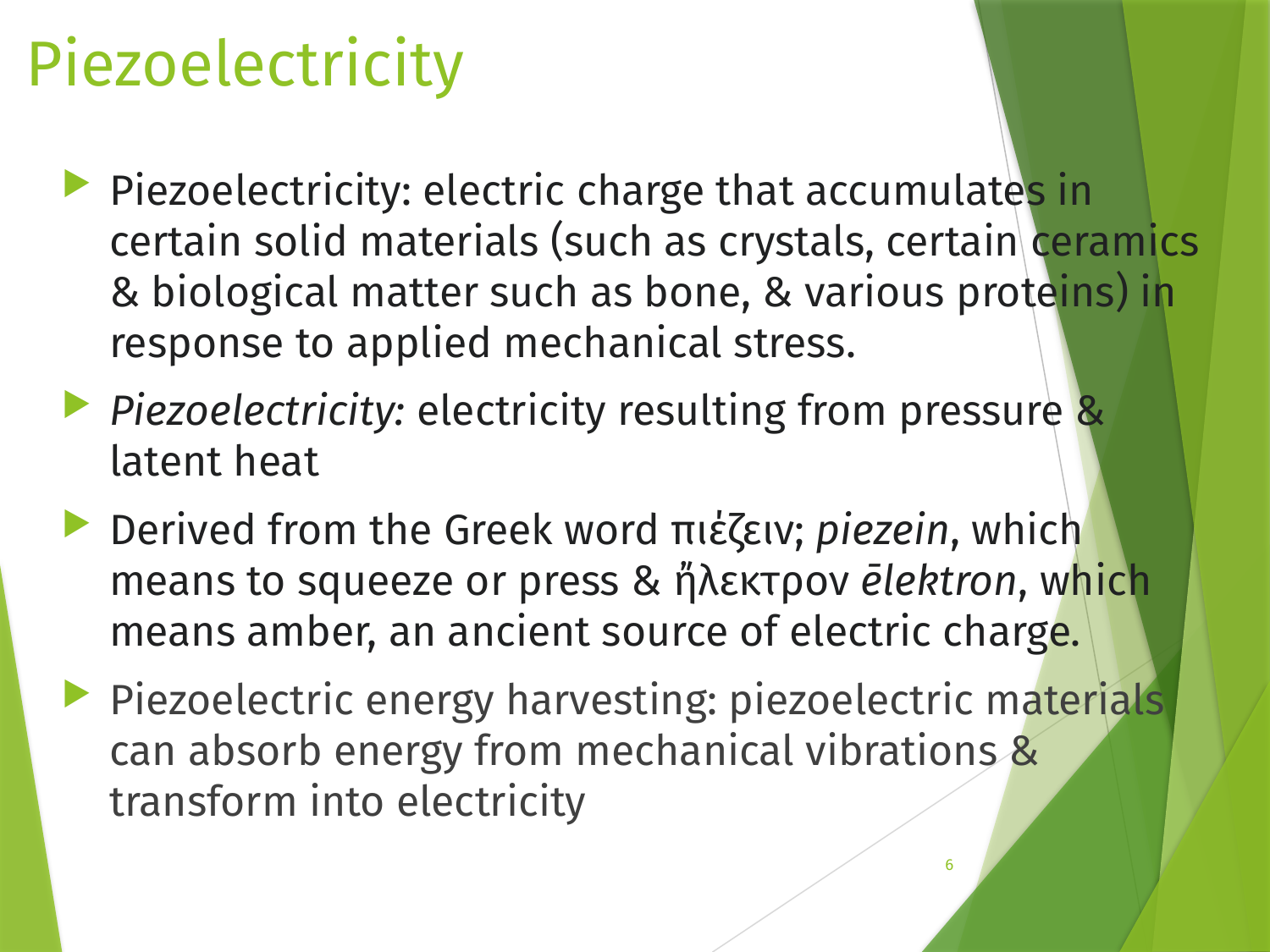

# Piezoelectricity
Piezoelectricity: electric charge that accumulates in certain solid materials (such as crystals, certain ceramics & biological matter such as bone, & various proteins) in response to applied mechanical stress.
Piezoelectricity: electricity resulting from pressure & latent heat
Derived from the Greek word πιέζειν; piezein, which means to squeeze or press & ἤλεκτρον ēlektron, which means amber, an ancient source of electric charge.
Piezoelectric energy harvesting: piezoelectric materials can absorb energy from mechanical vibrations & transform into electricity
6